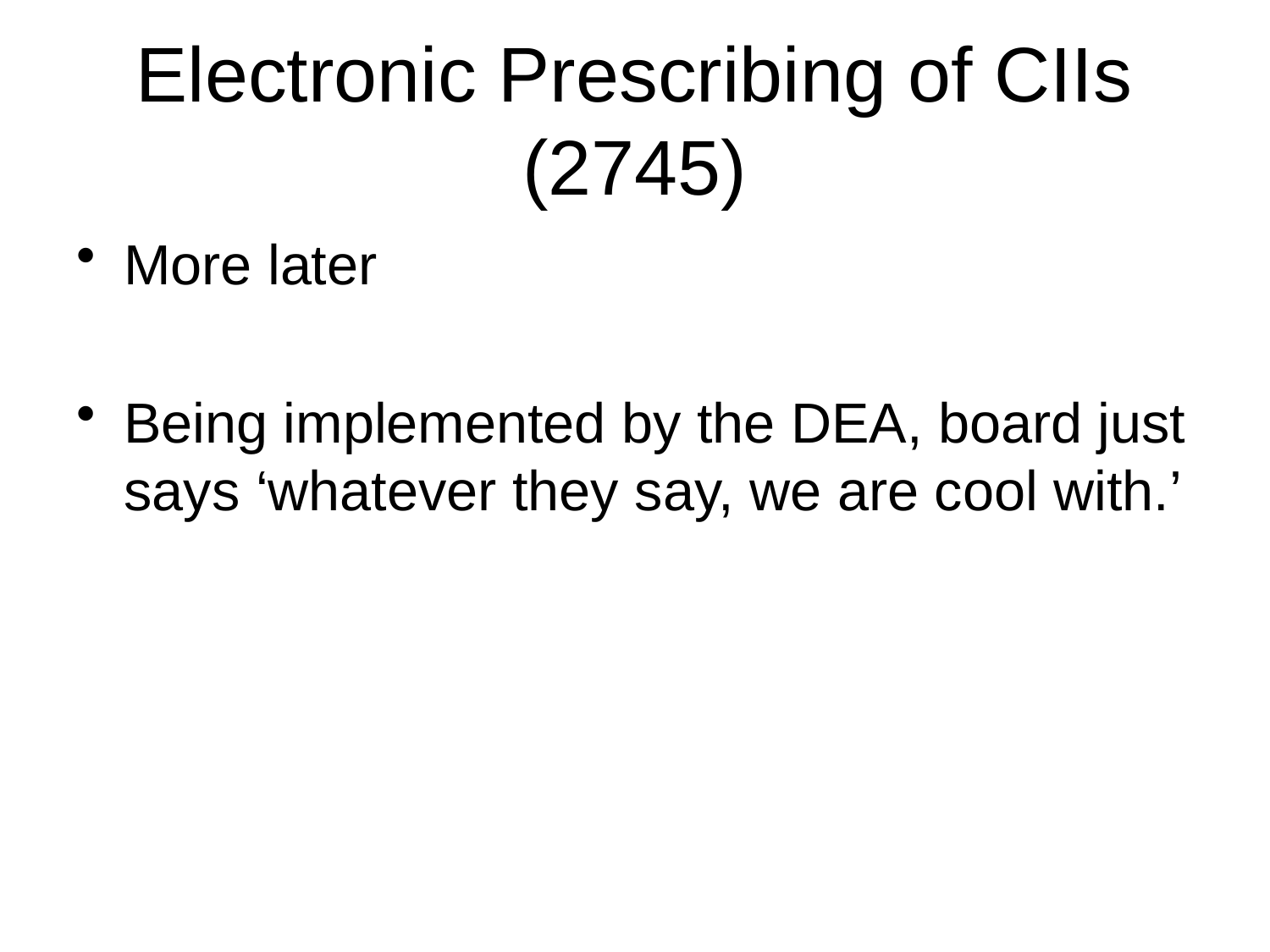

# Electronic Prescribing of CIIs (2745)
More later

Being implemented by the DEA, board just says ‘whatever they say, we are cool with.’